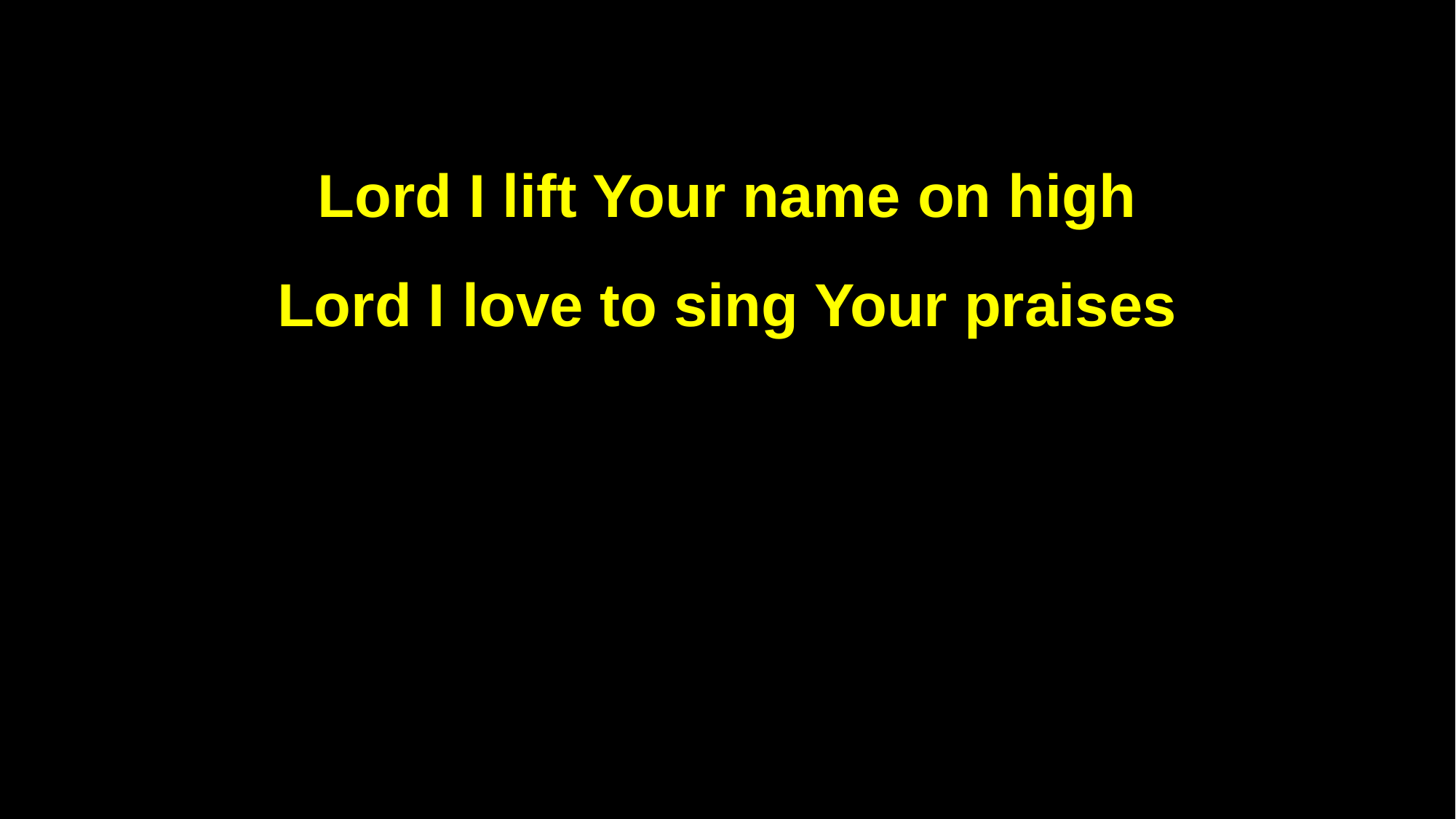

Lord I lift Your name on high
Lord I love to sing Your praises